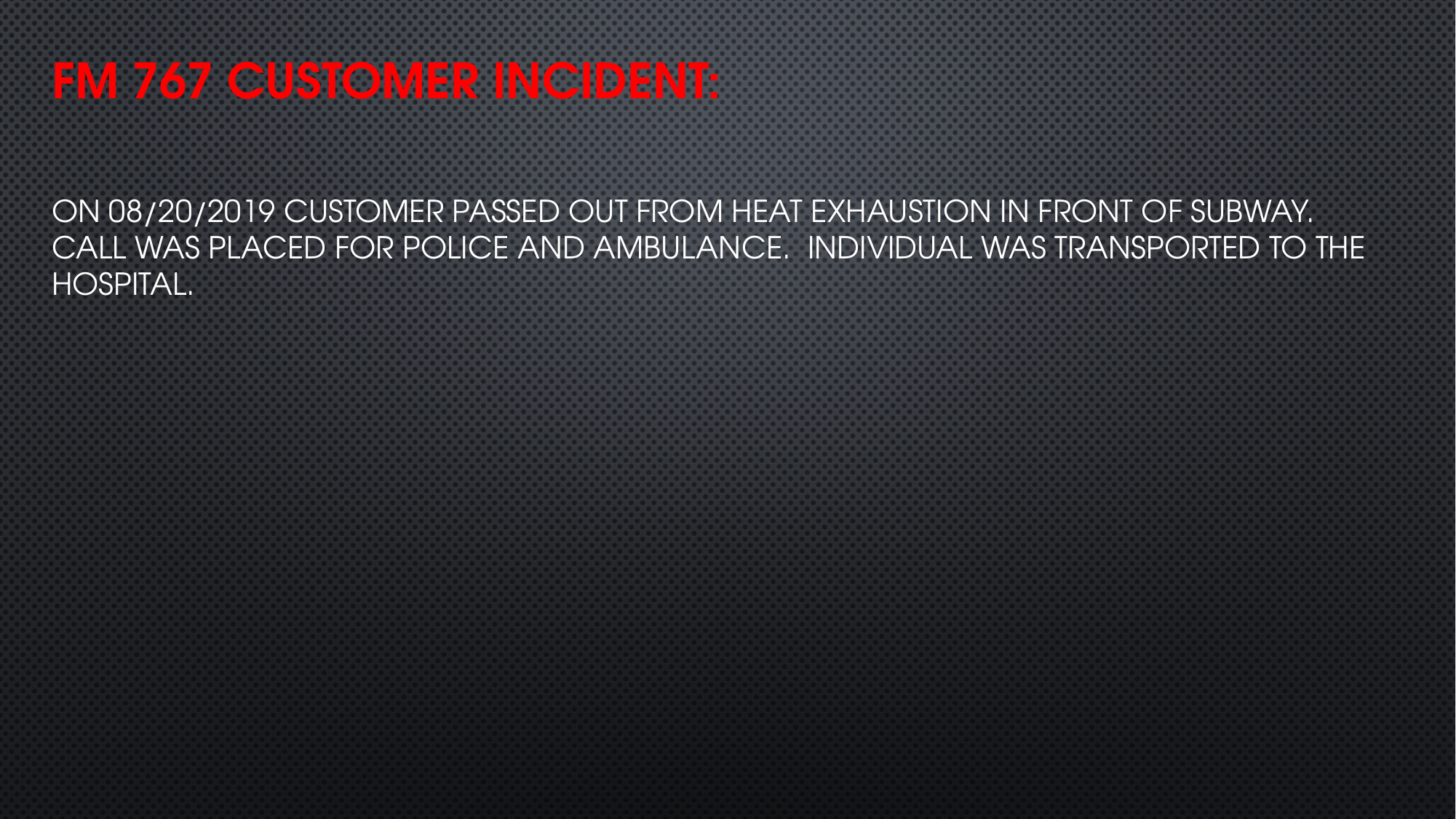

FM 767 Customer Incident:

On 08/20/2019 customer passed out from heat exhaustion in front of Subway.  Call was placed for police and ambulance.  Individual was transported to the hospital.